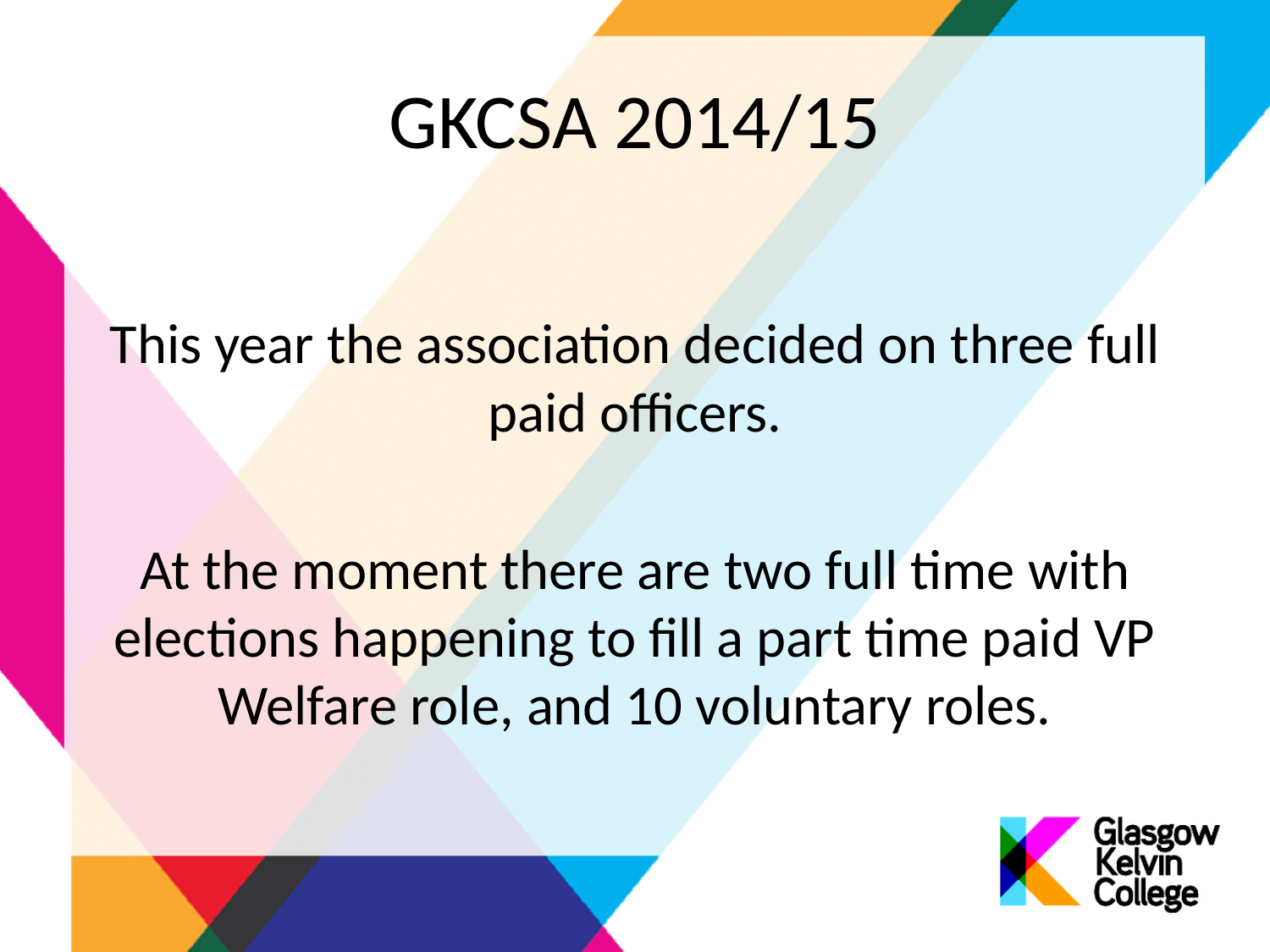

# GKCSA 2014/15

This year the association decided on three full paid officers.

At the moment there are two full time with elections happening to fill a part time paid VP Welfare role, and 10 voluntary roles.